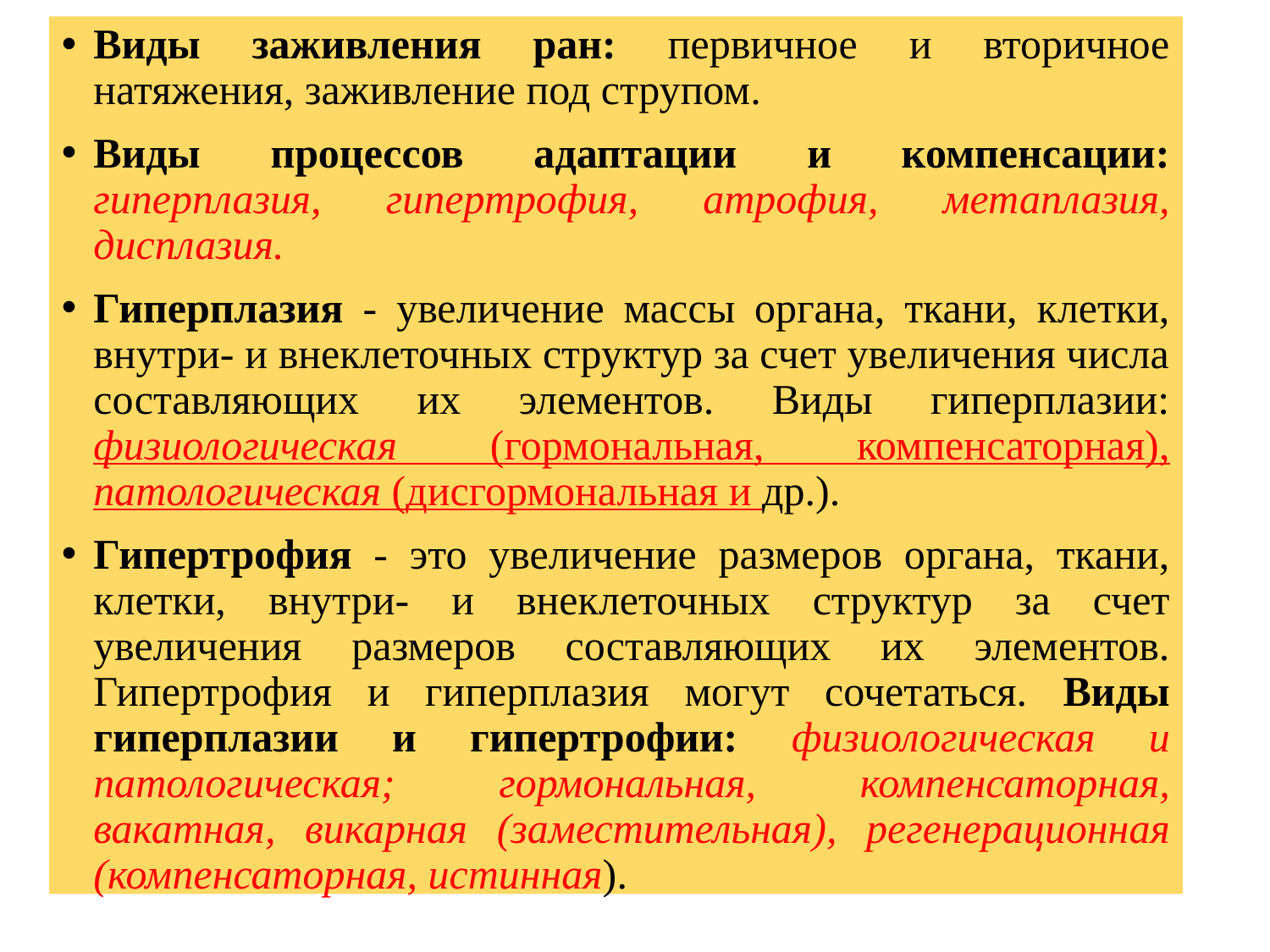

Виды заживления ран: первичное и вторичное натяжения, заживление под струпом.
Виды процессов адаптации и компенсации: гиперплазия, гипертрофия, атрофия, метаплазия, дисплазия.
Гиперплазия - увеличение массы органа, ткани, клетки, внутри- и внеклеточных структур за счет увеличения числа составляющих их элементов. Виды гиперплазии: физиологическая (гормональная, компенсаторная), патологическая (дисгормональная и др.).
Гипертрофия - это увеличение размеров органа, ткани, клетки, внутри- и внеклеточных структур за счет увеличения размеров составляющих их элементов. Гипертрофия и гиперплазия могут сочетаться. Виды гиперплазии и гипертрофии: физиологическая и патологическая; гормональная, компенсаторная, вакатная, викарная (заместительная), регенерационная (компенсаторная, истинная).
#